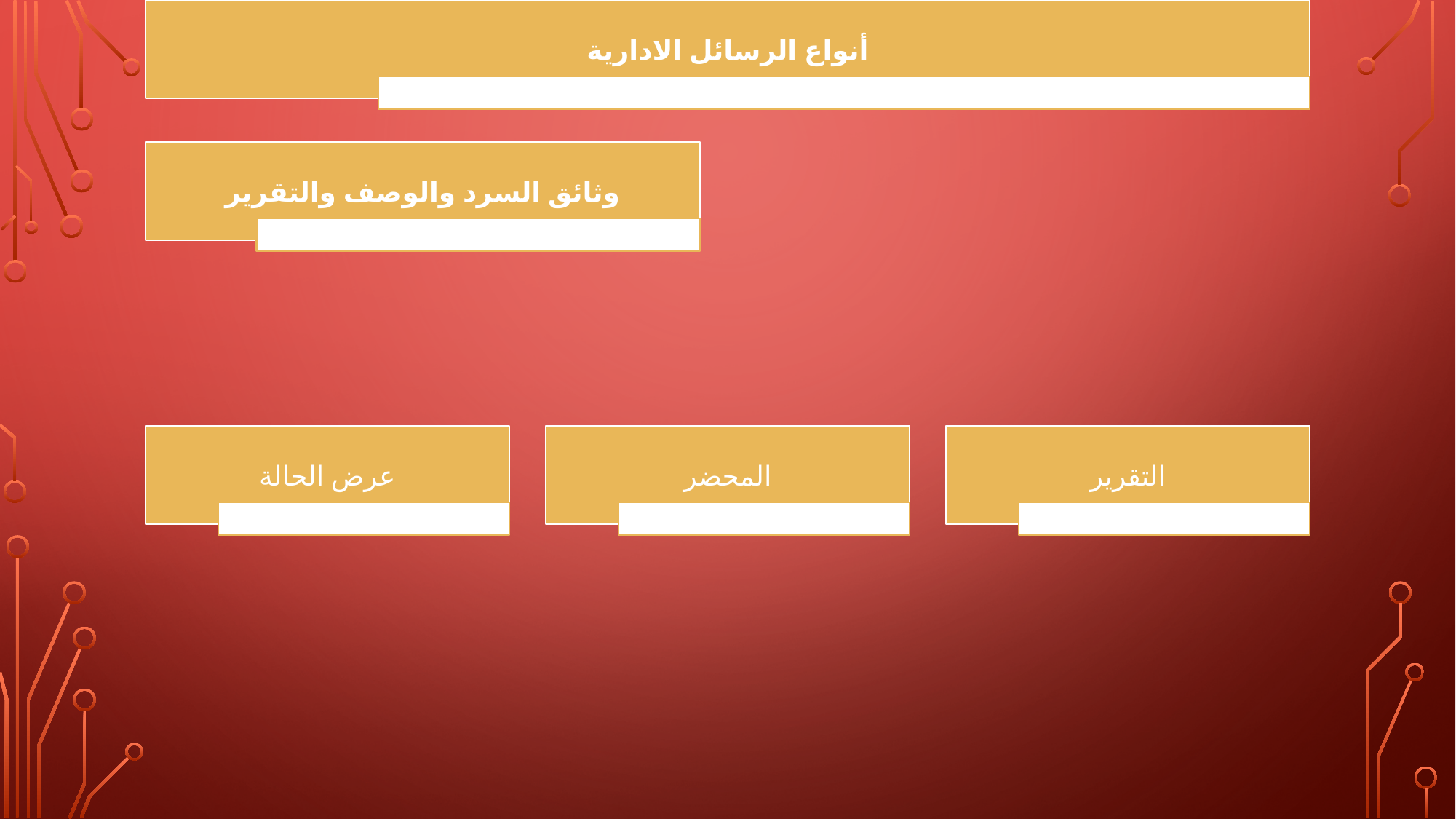

وثائق السرد والوصف والتقرير
عرض الحالة
المحضر
التقرير